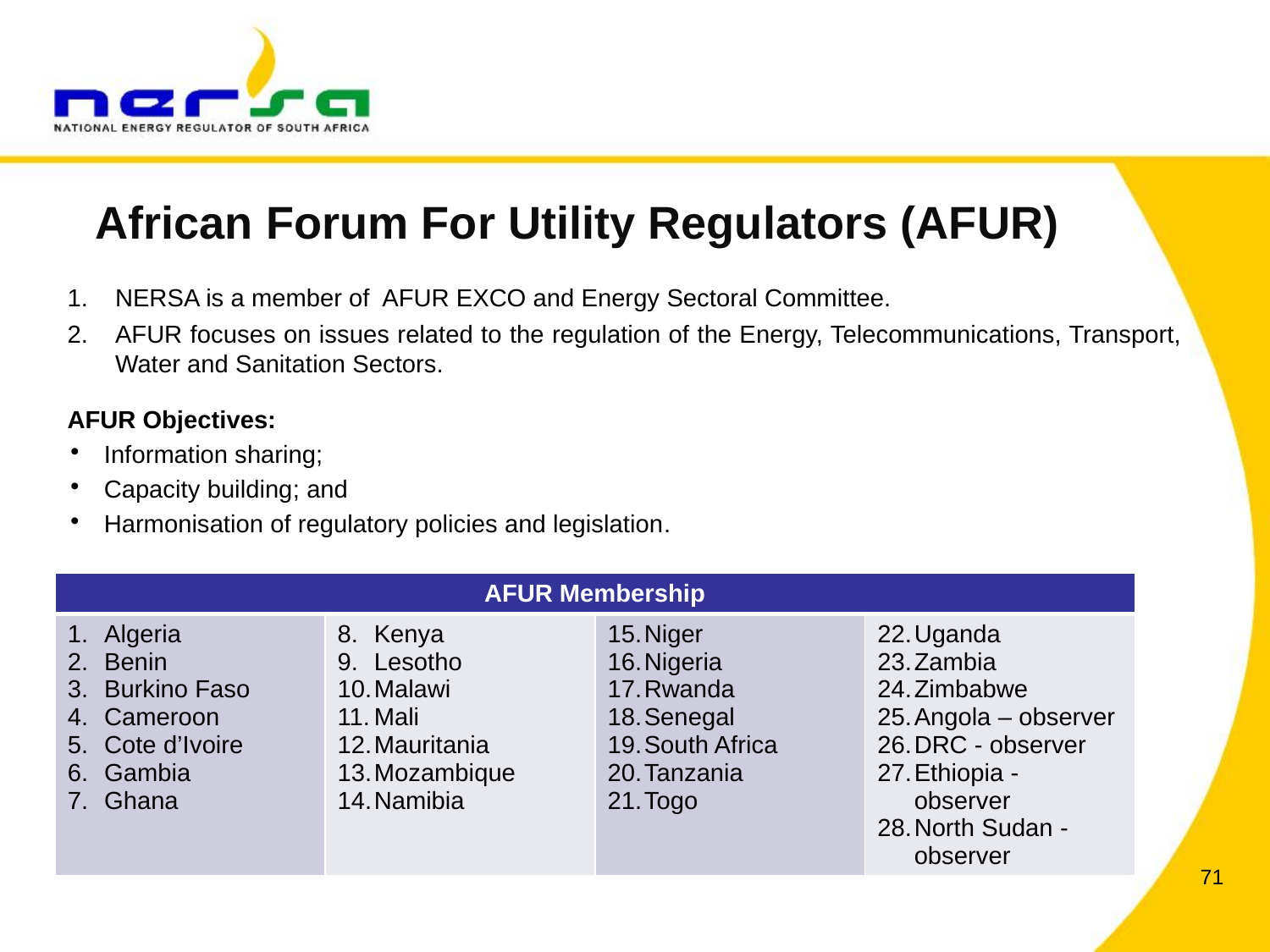

African Forum For Utility Regulators (AFUR)
NERSA is a member of  AFUR EXCO and Energy Sectoral Committee.
AFUR focuses on issues related to the regulation of the Energy, Telecommunications, Transport, Water and Sanitation Sectors.

AFUR Objectives:
Information sharing;
Capacity building; and
Harmonisation of regulatory policies and legislation.

AFUR Objectives:

Information sharing;
Capacity building; and
Harmonisation of regulatory policies and legislation.

| AFUR Membership |  |  |  |
| --- | --- | --- | --- |
| Algeria Benin Burkino Faso Cameroon Cote d’Ivoire Gambia Ghana | Kenya Lesotho Malawi Mali Mauritania Mozambique Namibia | Niger Nigeria Rwanda Senegal South Africa Tanzania Togo | Uganda Zambia Zimbabwe Angola – observer DRC - observer Ethiopia - observer North Sudan - observer |
71